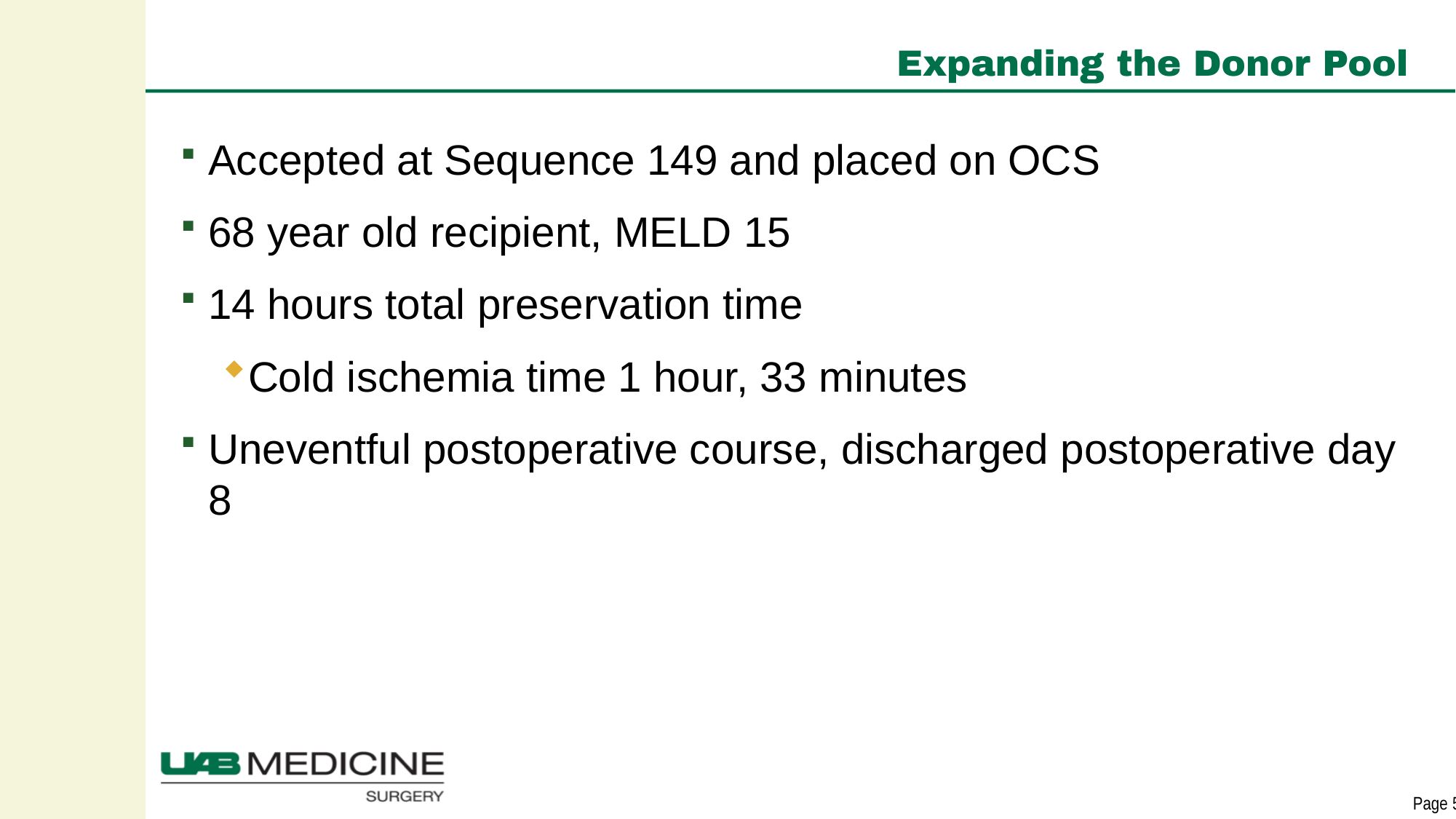

# Expanding the Donor Pool
Accepted at Sequence 149 and placed on OCS
68 year old recipient, MELD 15
14 hours total preservation time
Cold ischemia time 1 hour, 33 minutes
Uneventful postoperative course, discharged postoperative day 8